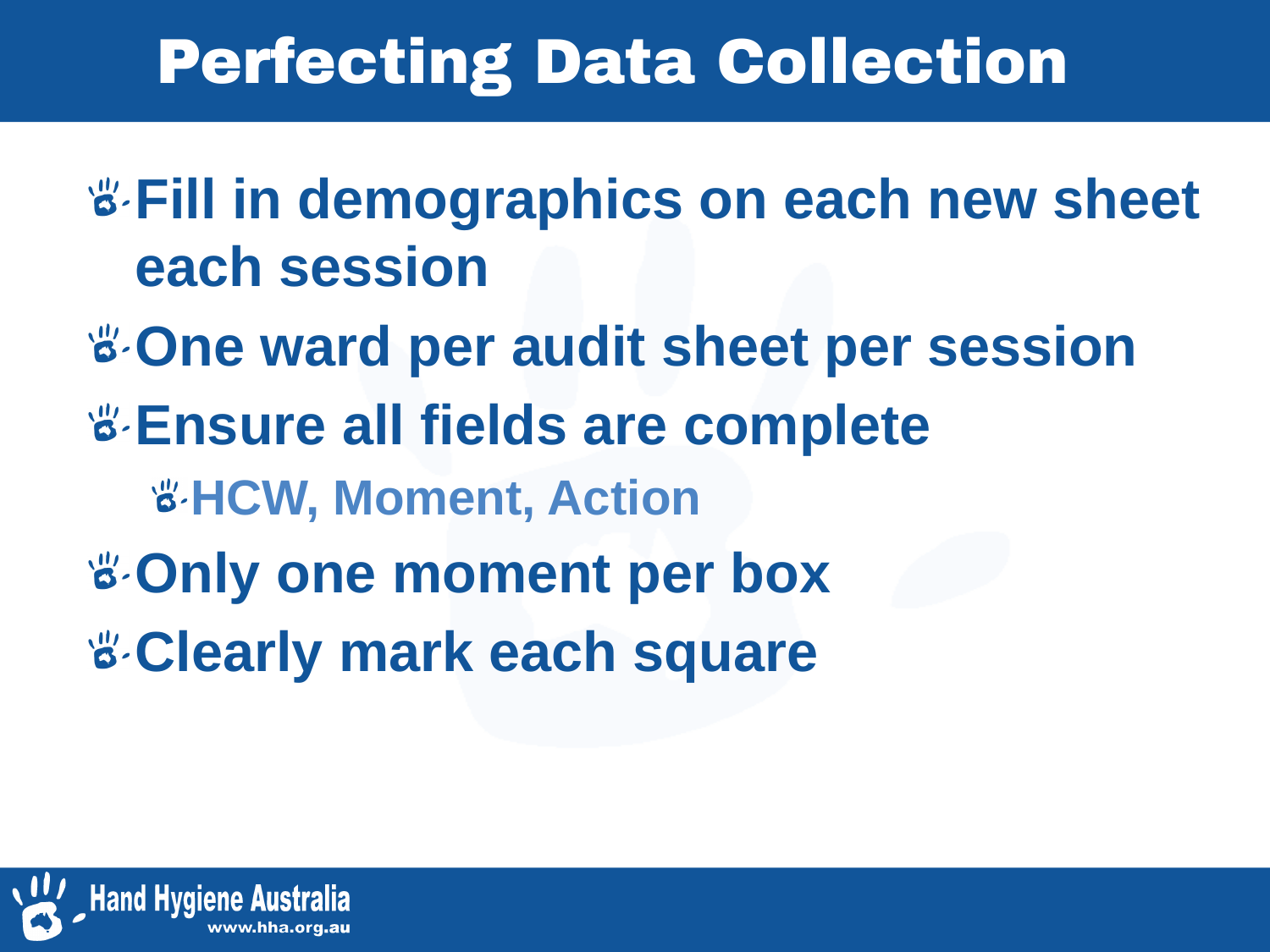

# Perfecting Data Collection
Fill in demographics on each new sheet each session
One ward per audit sheet per session
Ensure all fields are complete
HCW, Moment, Action
Only one moment per box
Clearly mark each square